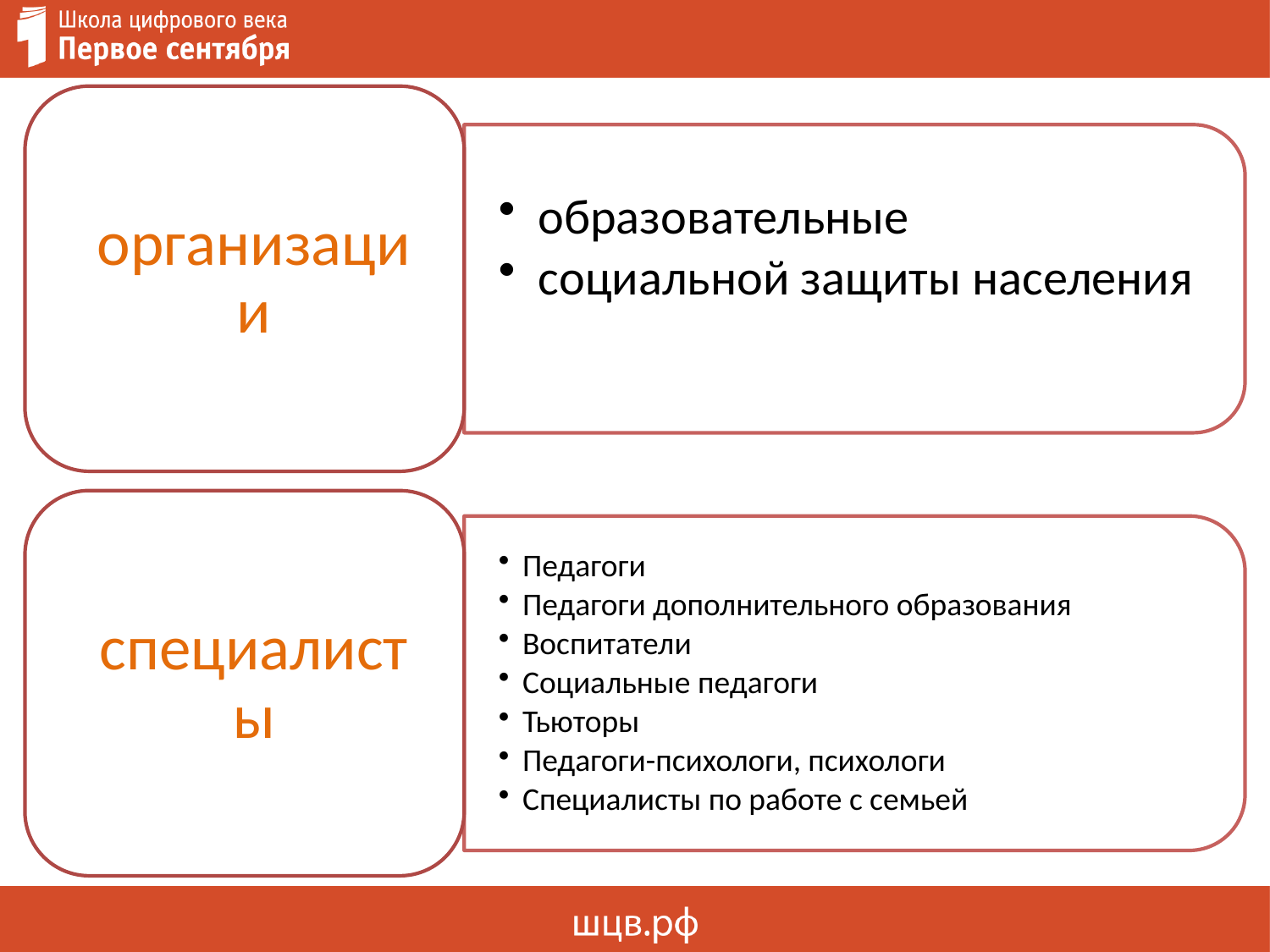

образовательные
социальной защиты населения

организации
Педагоги
Педагоги дополнительного образования
Воспитатели
Социальные педагоги
Тьюторы
Педагоги-психологи, психологи
Специалисты по работе с семьей
специалисты